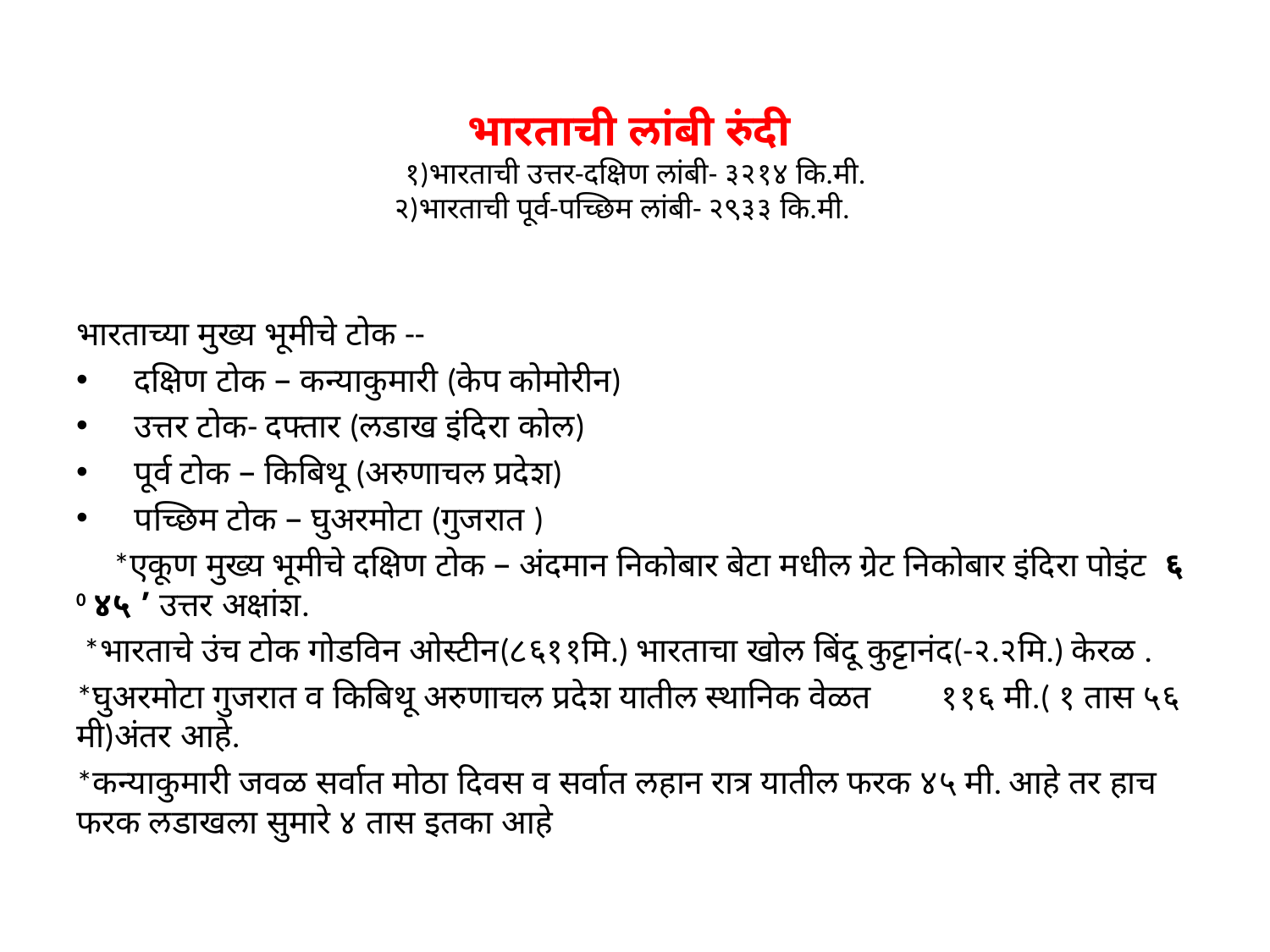

# भारताची लांबी रुंदी १)भारताची उत्तर-दक्षिण लांबी- ३२१४ कि.मी. २)भारताची पूर्व-पच्छिम लांबी- २९३३ कि.मी.
भारताच्या मुख्य भूमीचे टोक --
दक्षिण टोक – कन्याकुमारी (केप कोमोरीन)
उत्तर टोक- दफ्तार (लडाख इंदिरा कोल)
पूर्व टोक – किबिथू (अरुणाचल प्रदेश)
पच्छिम टोक – घुअरमोटा (गुजरात )
     *एकूण मुख्य भूमीचे दक्षिण टोक – अंदमान निकोबार बेटा मधील ग्रेट निकोबार इंदिरा पोइंट  ६ 0 ४५ ’ उत्तर अक्षांश.
 *भारताचे उंच टोक गोडविन ओस्टीन(८६११मि.) भारताचा खोल बिंदू कुट्टानंद(-२.२मि.) केरळ .
*घुअरमोटा गुजरात व किबिथू अरुणाचल प्रदेश यातील स्थानिक वेळत        ११६ मी.( १ तास ५६ मी)अंतर आहे.
*कन्याकुमारी जवळ सर्वात मोठा दिवस व सर्वात लहान रात्र यातील फरक ४५ मी. आहे तर हाच फरक लडाखला सुमारे ४ तास इतका आहे